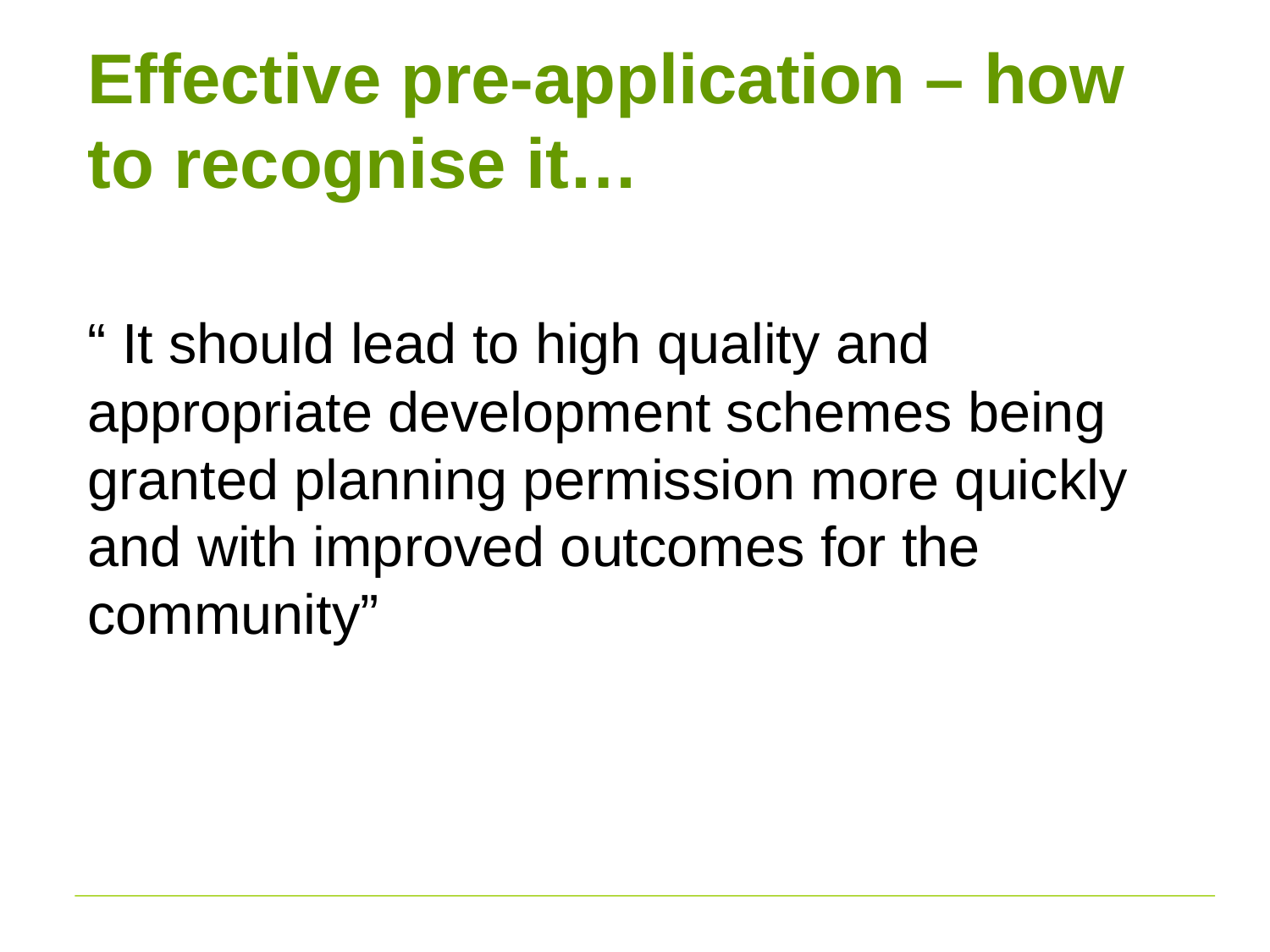

# Effective pre-application – how to recognise it…

“ It should lead to high quality and appropriate development schemes being granted planning permission more quickly and with improved outcomes for the community”